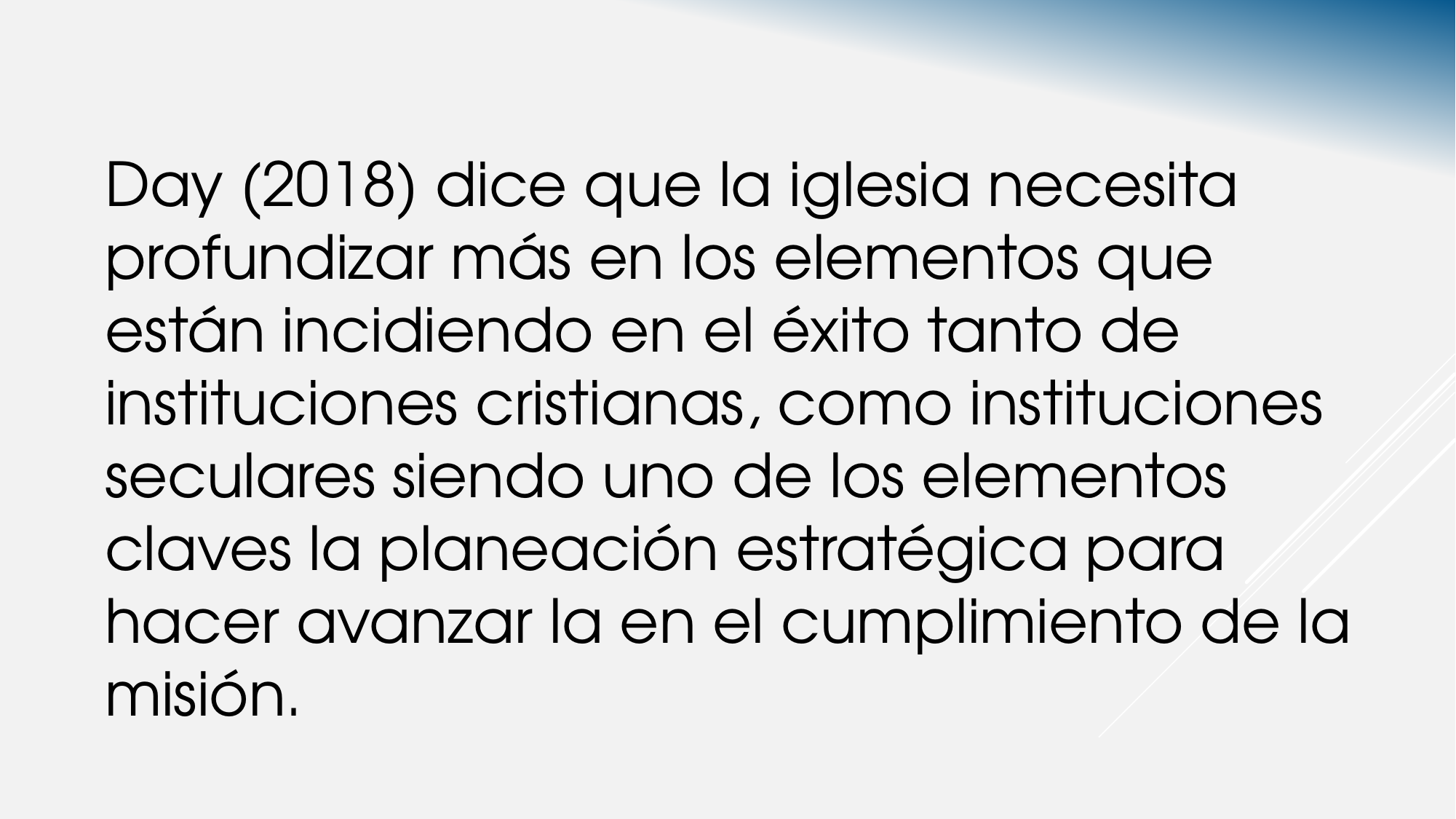

Day (2018) dice que la iglesia necesita profundizar más en los elementos que están incidiendo en el éxito tanto de instituciones cristianas, como instituciones seculares siendo uno de los elementos claves la planeación estratégica para hacer avanzar la en el cumplimiento de la misión.